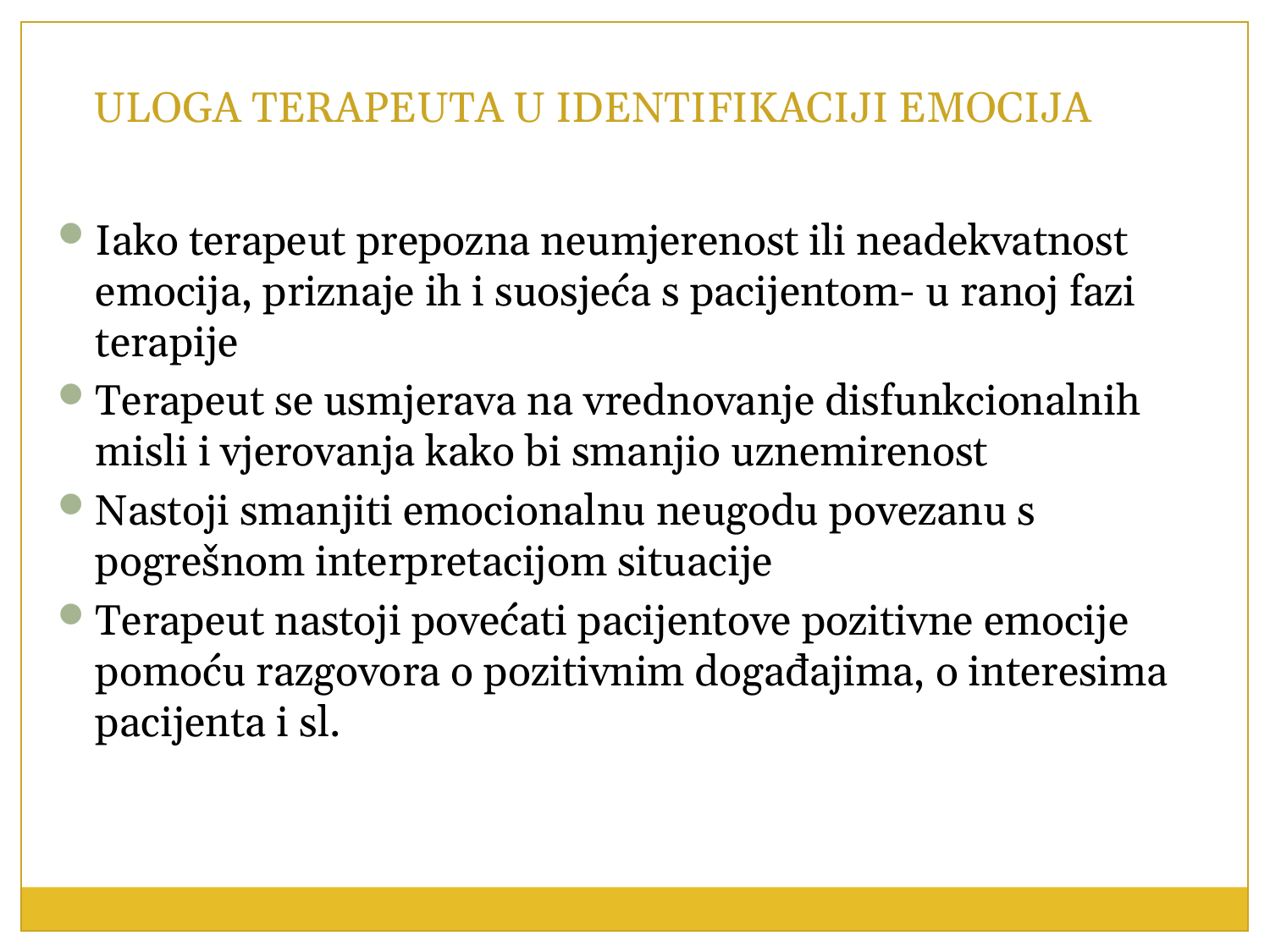

ULOGA TERAPEUTA U IDENTIFIKACIJI EMOCIJA
Iako terapeut prepozna neumjerenost ili neadekvatnost emocija, priznaje ih i suosjeća s pacijentom- u ranoj fazi terapije
Terapeut se usmjerava na vrednovanje disfunkcionalnih misli i vjerovanja kako bi smanjio uznemirenost
Nastoji smanjiti emocionalnu neugodu povezanu s pogrešnom interpretacijom situacije
Terapeut nastoji povećati pacijentove pozitivne emocije pomoću razgovora o pozitivnim događajima, o interesima pacijenta i sl.